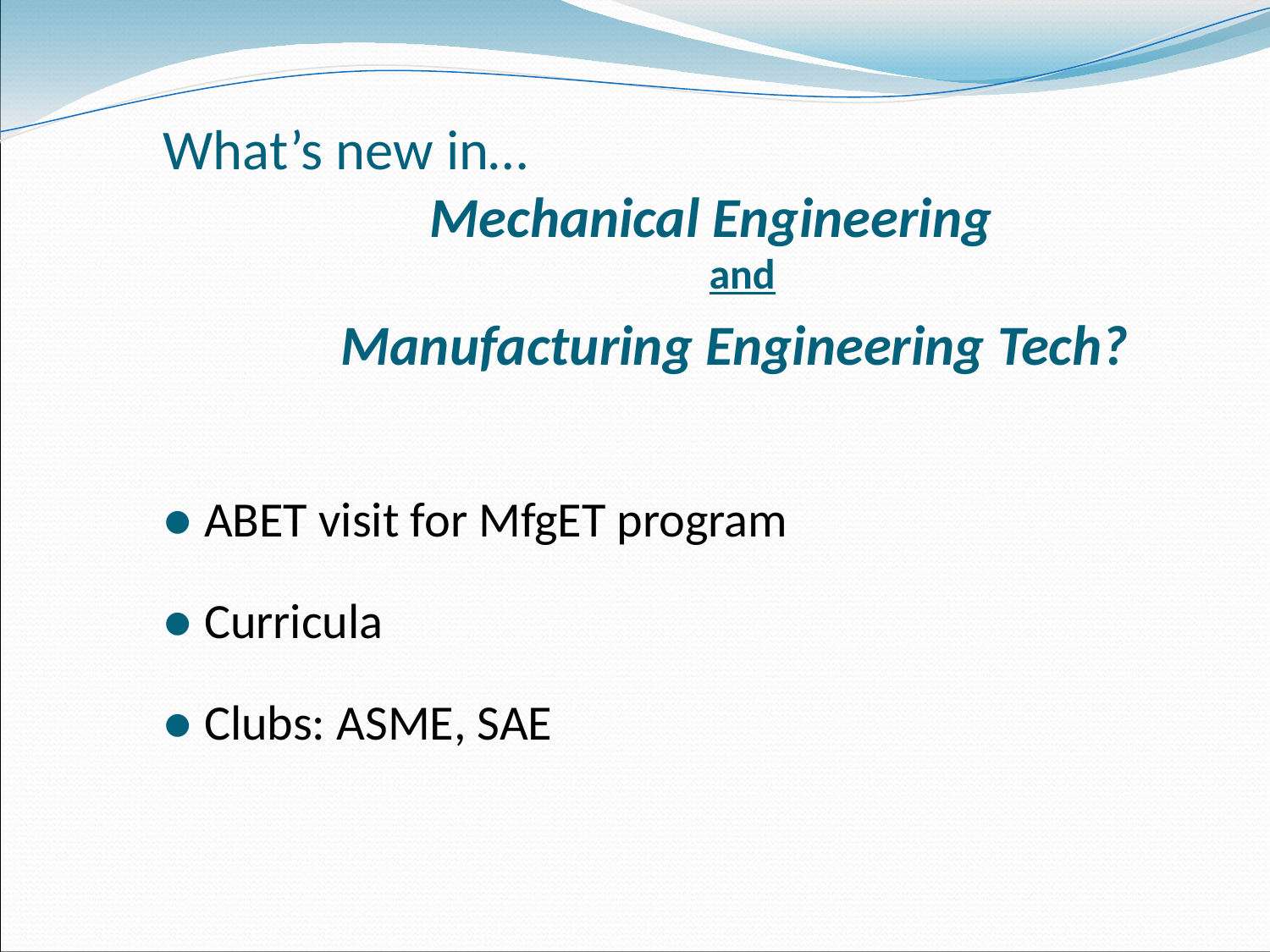

What’s new in… 								 Mechanical Engineering
				   and
	    Manufacturing Engineering Tech?

● ABET visit for MfgET program
● Curricula
● Clubs: ASME, SAE